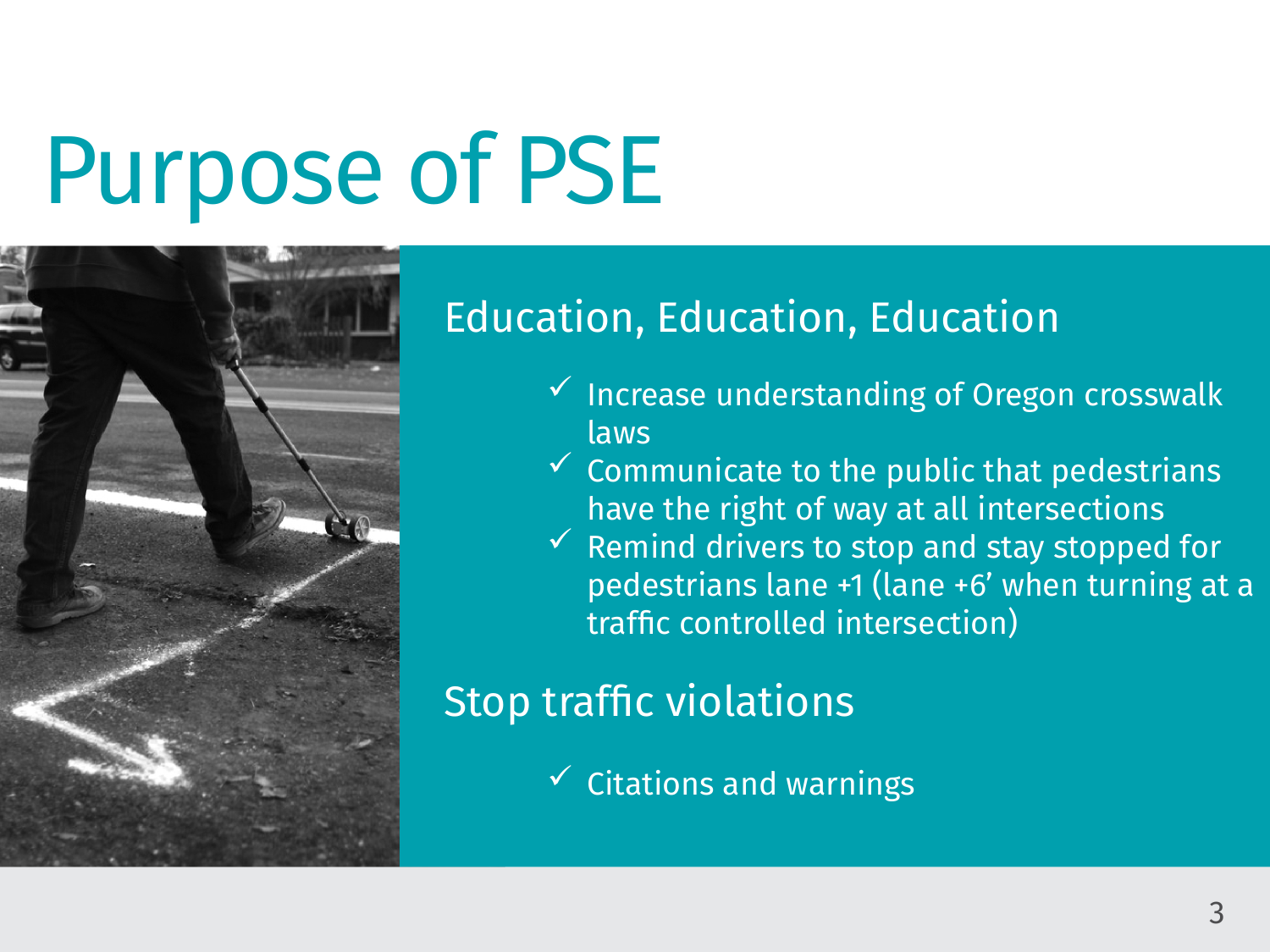

Purpose of PSE
Education, Education, Education

Increase understanding of Oregon crosswalk laws
Communicate to the public that pedestrians have the right of way at all intersections
Remind drivers to stop and stay stopped for pedestrians lane +1 (lane +6’ when turning at a traffic controlled intersection)

Stop traffic violations

Citations and warnings

3